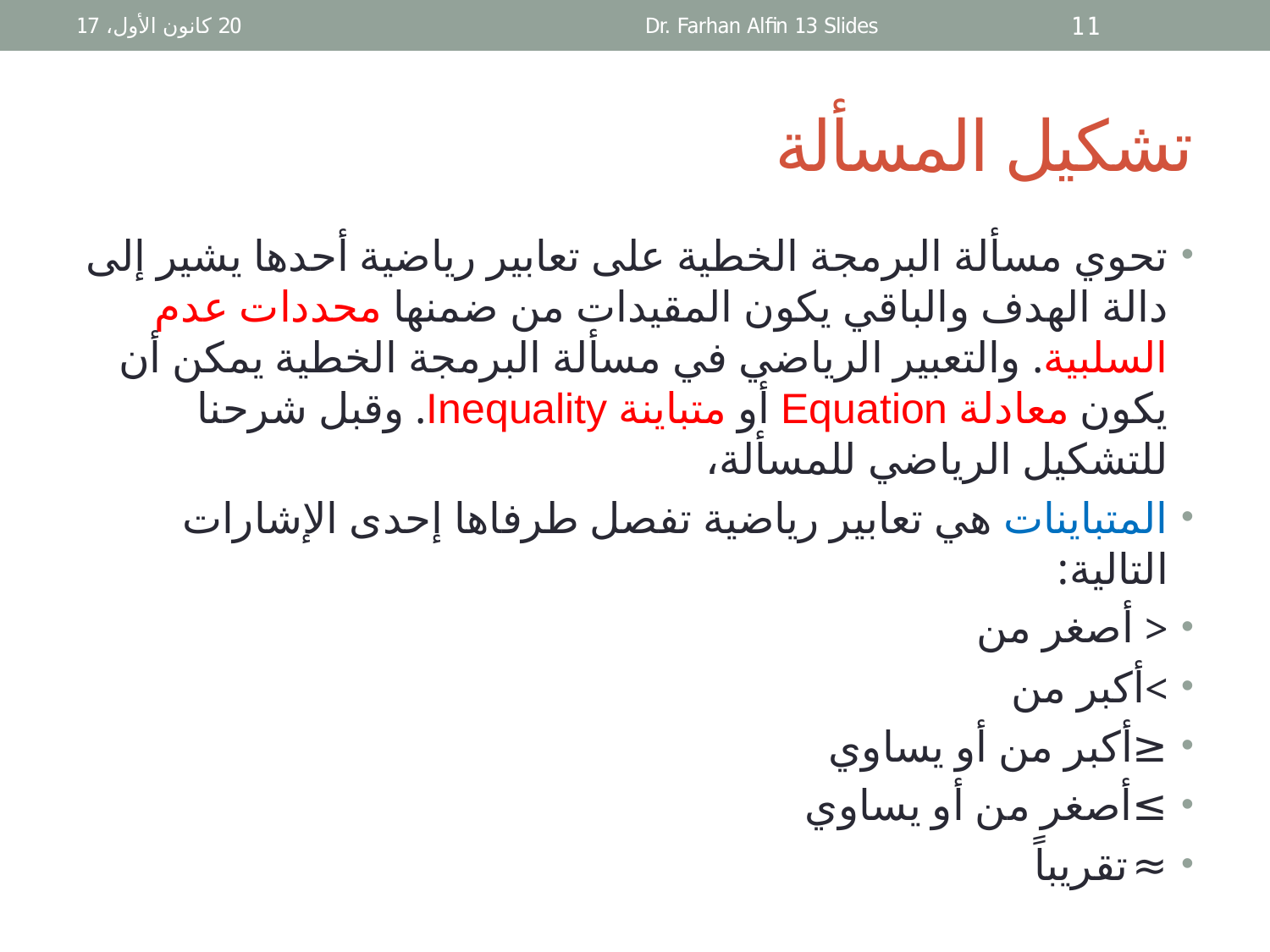

20 كانون الأول، 17
Dr. Farhan Alfin 13 Slides
11
# تشكيل المسألة
تحوي مسألة البرمجة الخطية على تعابير رياضية أحدها يشير إلى دالة الهدف والباقي يكون المقيدات من ضمنها محددات عدم السلبية. والتعبير الرياضي في مسألة البرمجة الخطية يمكن أن يكون معادلة Equation أو متباينة Inequality. وقبل شرحنا للتشكيل الرياضي للمسألة،
المتباينات هي تعابير رياضية تفصل طرفاها إحدى الإشارات التالية:
< 	أصغر من
>	أكبر من
≤	أكبر من أو يساوي
≥	أصغر من أو يساوي
≈	تقريباً